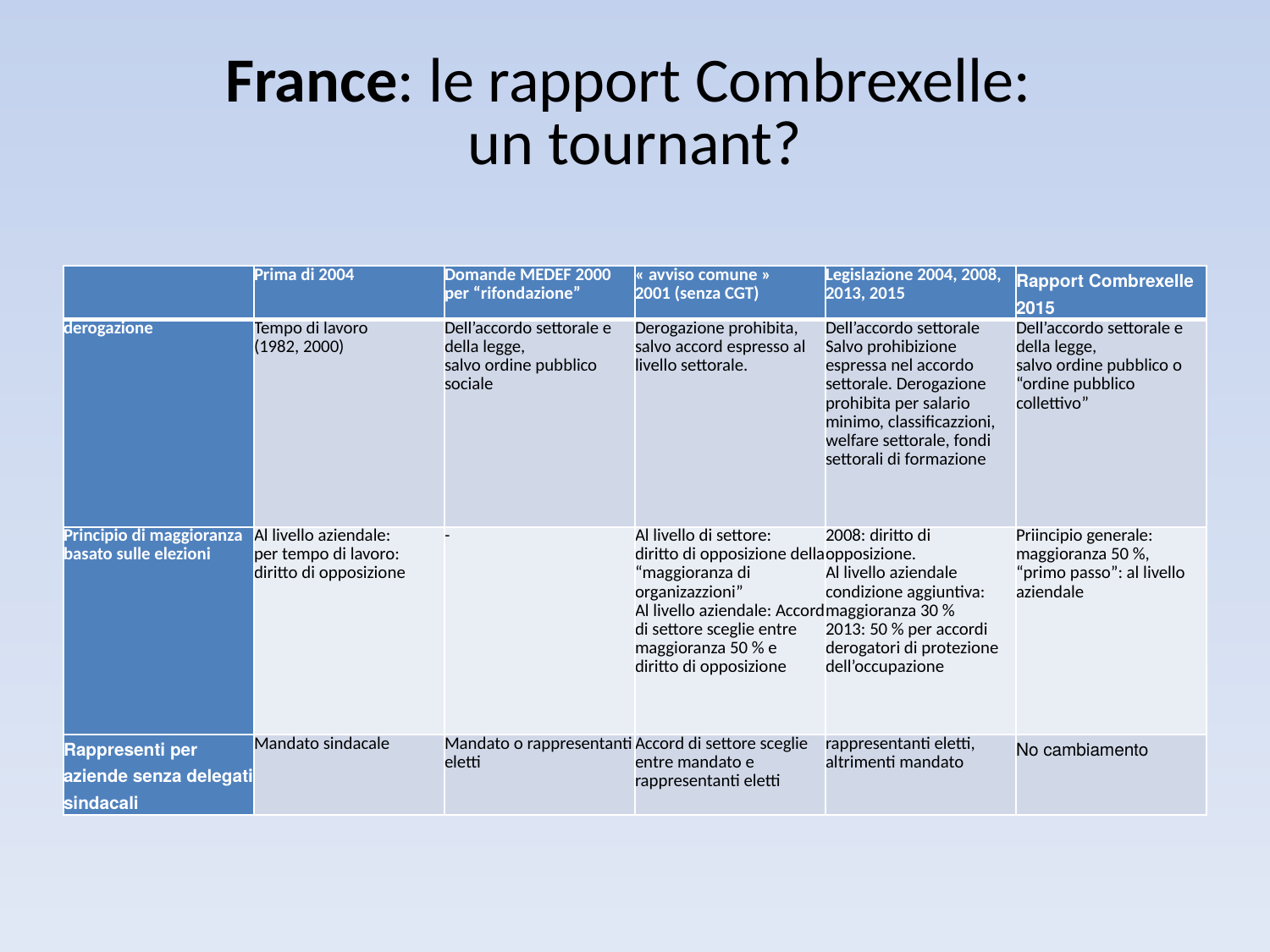

France: le rapport Combrexelle:
un tournant?
|  | Prima di 2004 | Domande MEDEF 2000 per “rifondazione” | « avviso comune » 2001 (senza CGT) | Legislazione 2004, 2008, 2013, 2015 | Rapport Combrexelle 2015 |
| --- | --- | --- | --- | --- | --- |
| derogazione | Tempo di lavoro (1982, 2000) | Dell’accordo settorale e della legge, salvo ordine pubblico sociale | Derogazione prohibita, salvo accord espresso al livello settorale. | Dell’accordo settorale Salvo prohibizione espressa nel accordo settorale. Derogazione prohibita per salario minimo, classificazzioni, welfare settorale, fondi settorali di formazione | Dell’accordo settorale e della legge, salvo ordine pubblico o “ordine pubblico collettivo” |
| Principio di maggioranza basato sulle elezioni | Al livello aziendale: per tempo di lavoro: diritto di opposizione | - | Al livello di settore: diritto di opposizione della “maggioranza di organizazzioni” Al livello aziendale: Accord di settore sceglie entre maggioranza 50 % e diritto di opposizione | 2008: diritto di opposizione. Al livello aziendale condizione aggiuntiva: maggioranza 30 % 2013: 50 % per accordi derogatori di protezione dell’occupazione | Priincipio generale: maggioranza 50 %, “primo passo”: al livello aziendale |
| Rappresenti per aziende senza delegati sindacali | Mandato sindacale | Mandato o rappresentanti eletti | Accord di settore sceglie entre mandato e rappresentanti eletti | rappresentanti eletti, altrimenti mandato | No cambiamento |